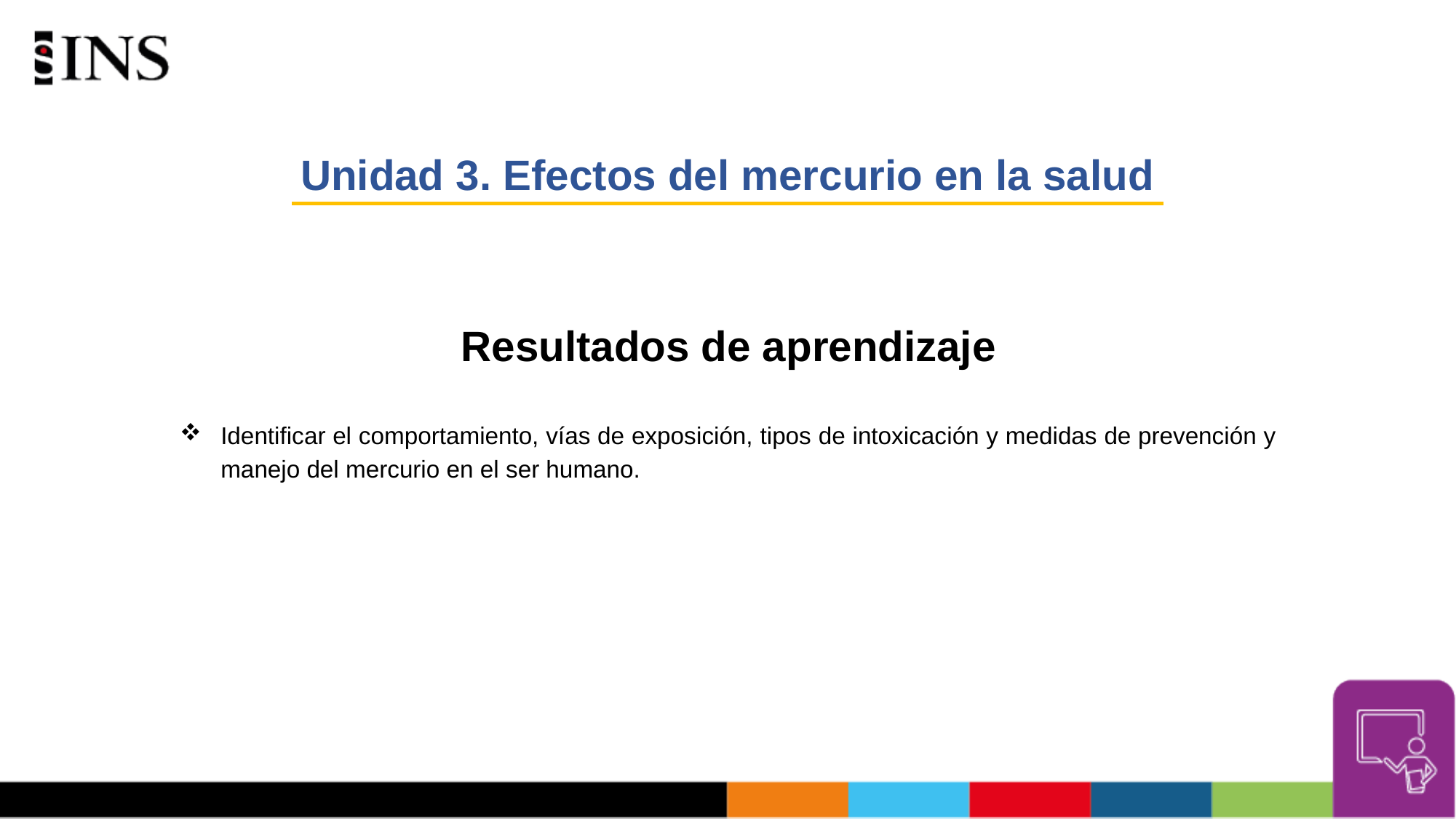

# Unidad 3. Efectos del mercurio en la salud
Resultados de aprendizaje

Identificar el comportamiento, vías de exposición, tipos de intoxicación y medidas de prevención y manejo del mercurio en el ser humano.